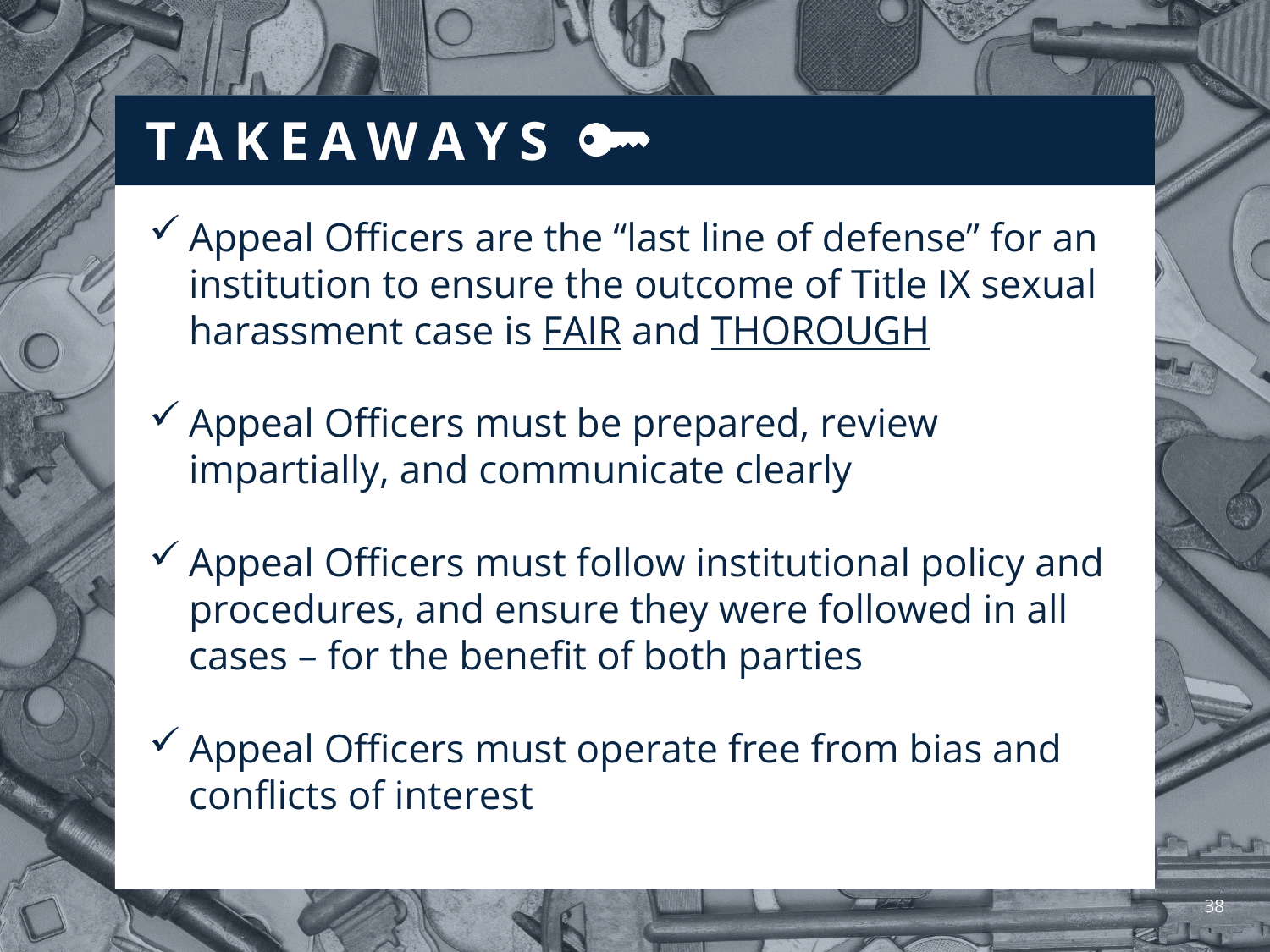

Appeal Officers are the “last line of defense” for an institution to ensure the outcome of Title IX sexual harassment case is FAIR and THOROUGH

Appeal Officers must be prepared, review impartially, and communicate clearly

Appeal Officers must follow institutional policy and procedures, and ensure they were followed in all cases – for the benefit of both parties

Appeal Officers must operate free from bias and conflicts of interest